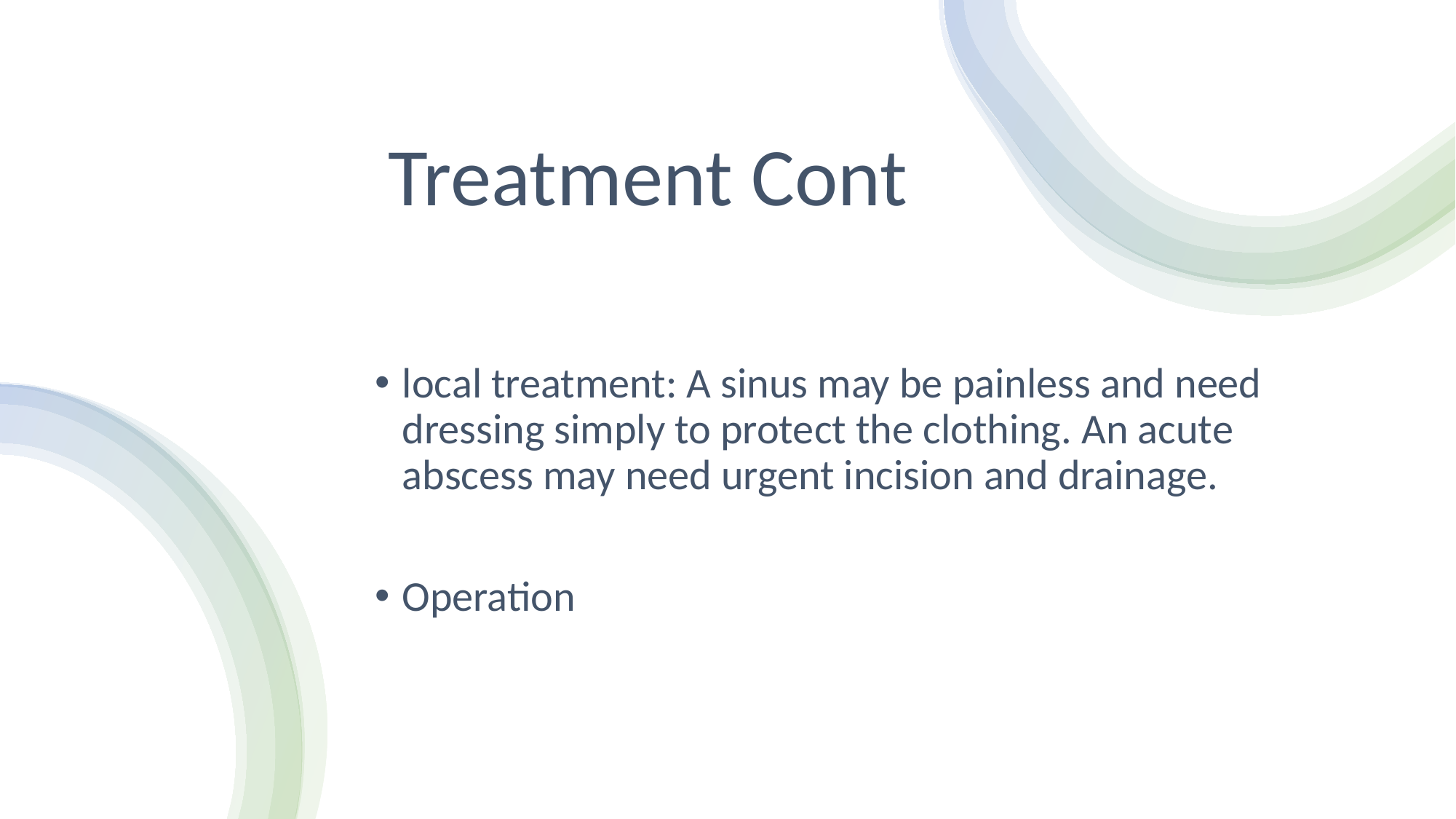

# Treatment Cont
local treatment: A sinus may be painless and need dressing simply to protect the clothing. An acute abscess may need urgent incision and drainage.

Operation